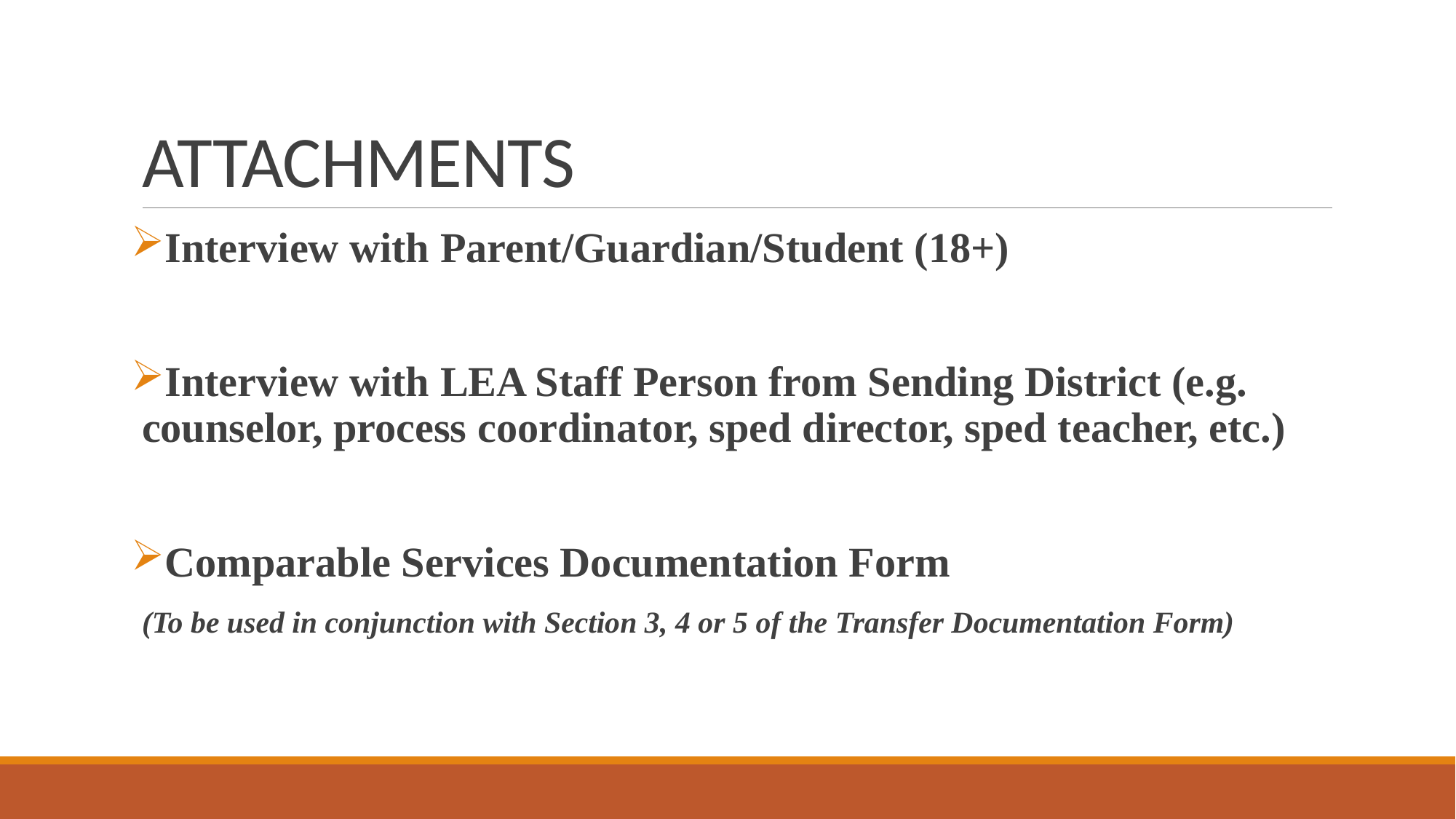

# ATTACHMENTS
Interview with Parent/Guardian/Student (18+)

Interview with LEA Staff Person from Sending District (e.g. counselor, process coordinator, sped director, sped teacher, etc.)

Comparable Services Documentation Form
(To be used in conjunction with Section 3, 4 or 5 of the Transfer Documentation Form)